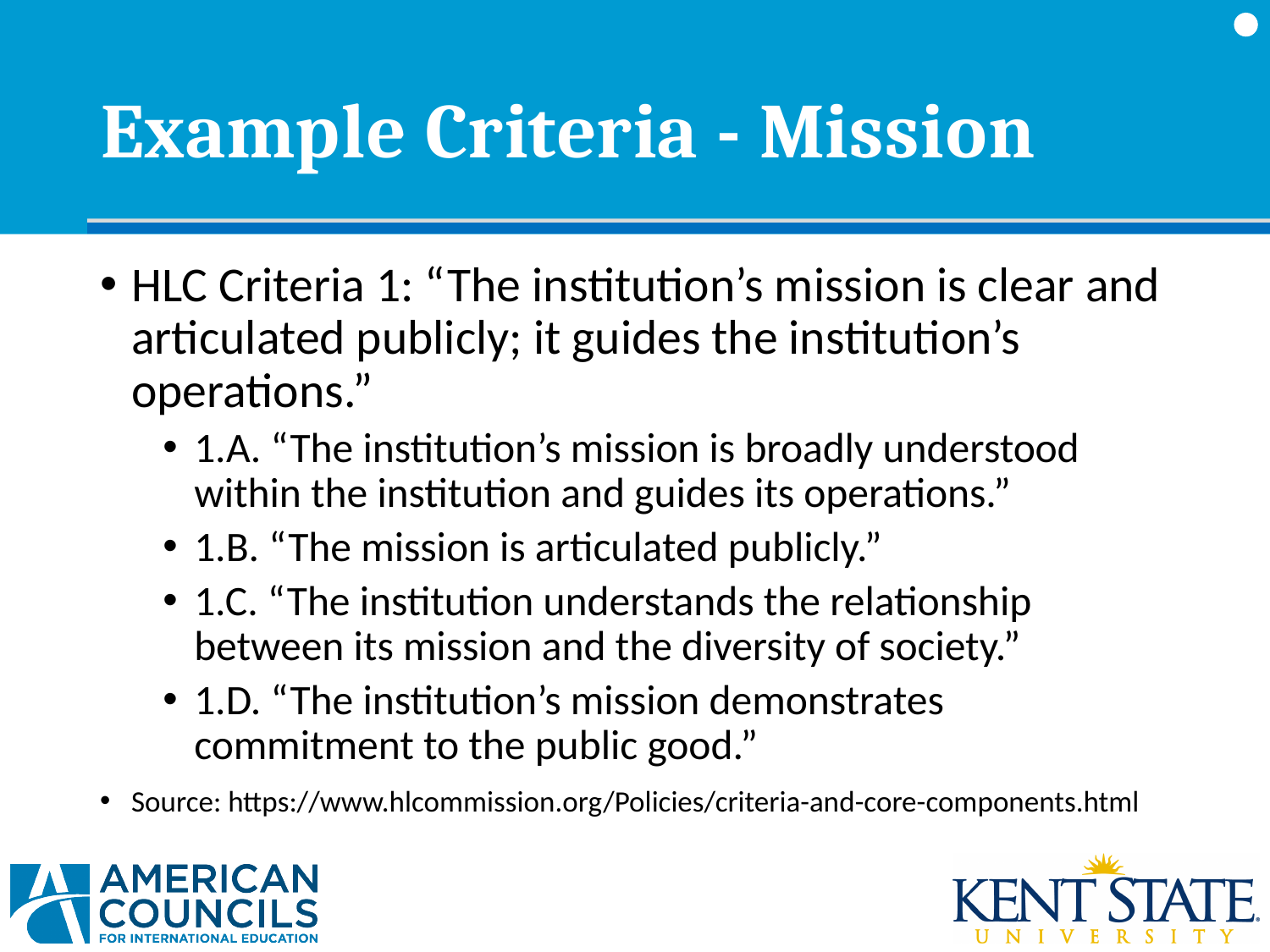

# Example Criteria - Mission
HLC Criteria 1: “The institution’s mission is clear and articulated publicly; it guides the institution’s operations.”
1.A. “The institution’s mission is broadly understood within the institution and guides its operations.”
1.B. “The mission is articulated publicly.”
1.C. “The institution understands the relationship between its mission and the diversity of society.”
1.D. “The institution’s mission demonstrates commitment to the public good.”
Source: https://www.hlcommission.org/Policies/criteria-and-core-components.html